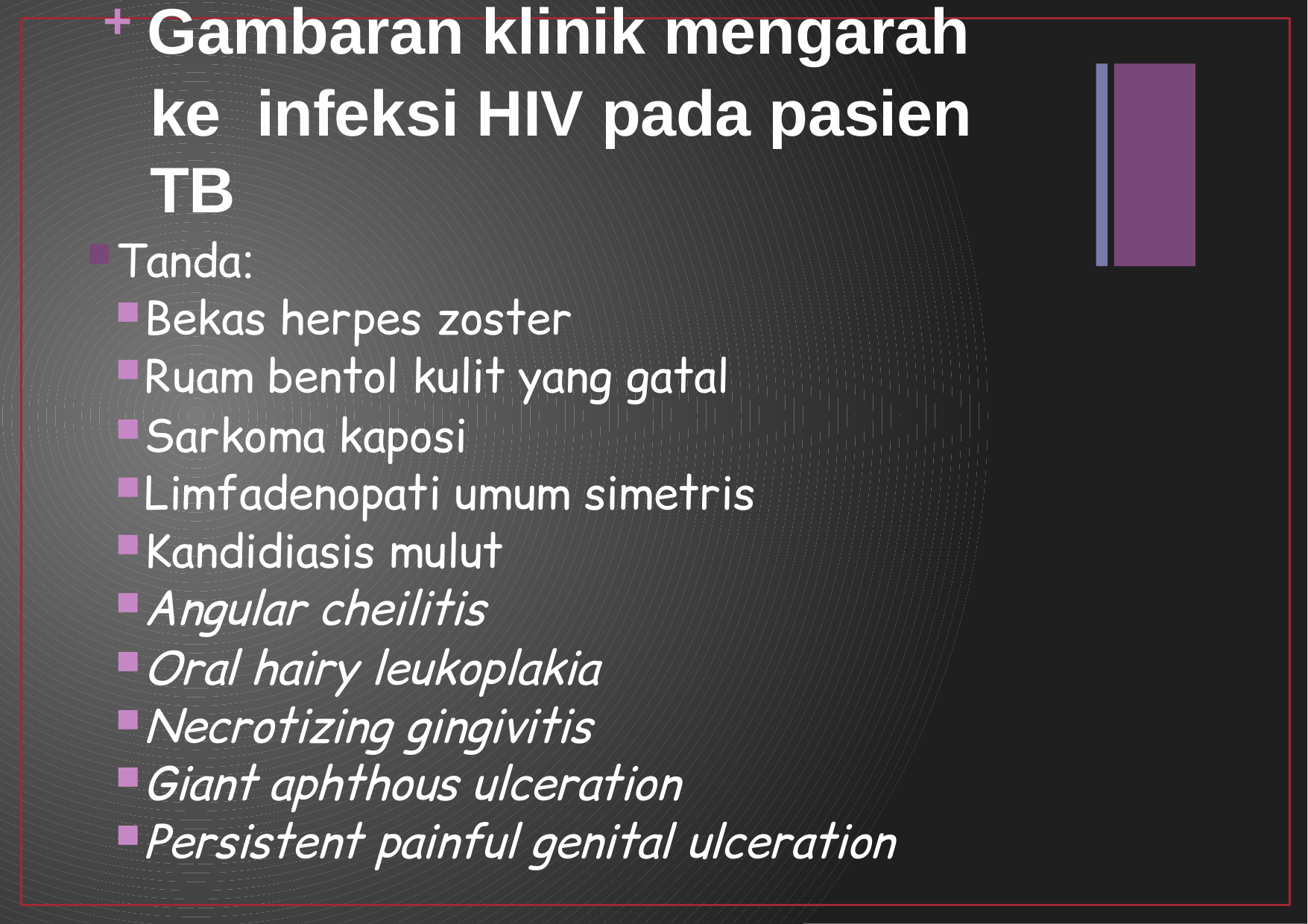

# + Gambaran klinik mengarah ke  infeksi HIV pada pasien TB
Tanda:
Bekas herpes zoster
Ruam bentol kulit yang gatal
Sarkoma kaposi
Limfadenopati umum simetris
Kandidiasis mulut
Angular cheilitis
Oral hairy leukoplakia
Necrotizing gingivitis
Giant aphthous ulceration
Persistent painful genital ulceration